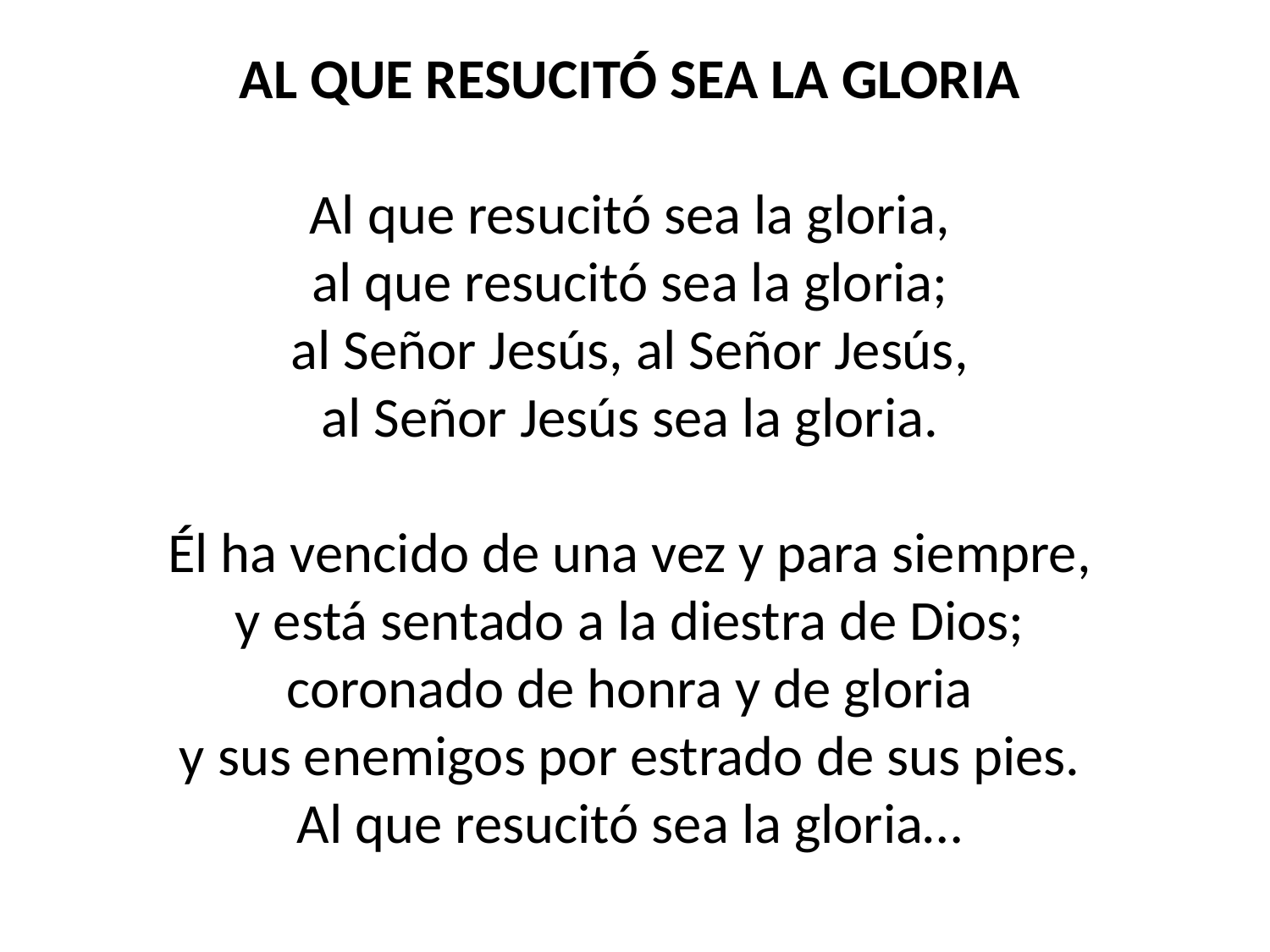

AL QUE RESUCITÓ SEA LA GLORIA

Al que resucitó sea la gloria,
al que resucitó sea la gloria;
al Señor Jesús, al Señor Jesús,
al Señor Jesús sea la gloria.

Él ha vencido de una vez y para siempre,
y está sentado a la diestra de Dios;
coronado de honra y de gloria
y sus enemigos por estrado de sus pies.
Al que resucitó sea la gloria…